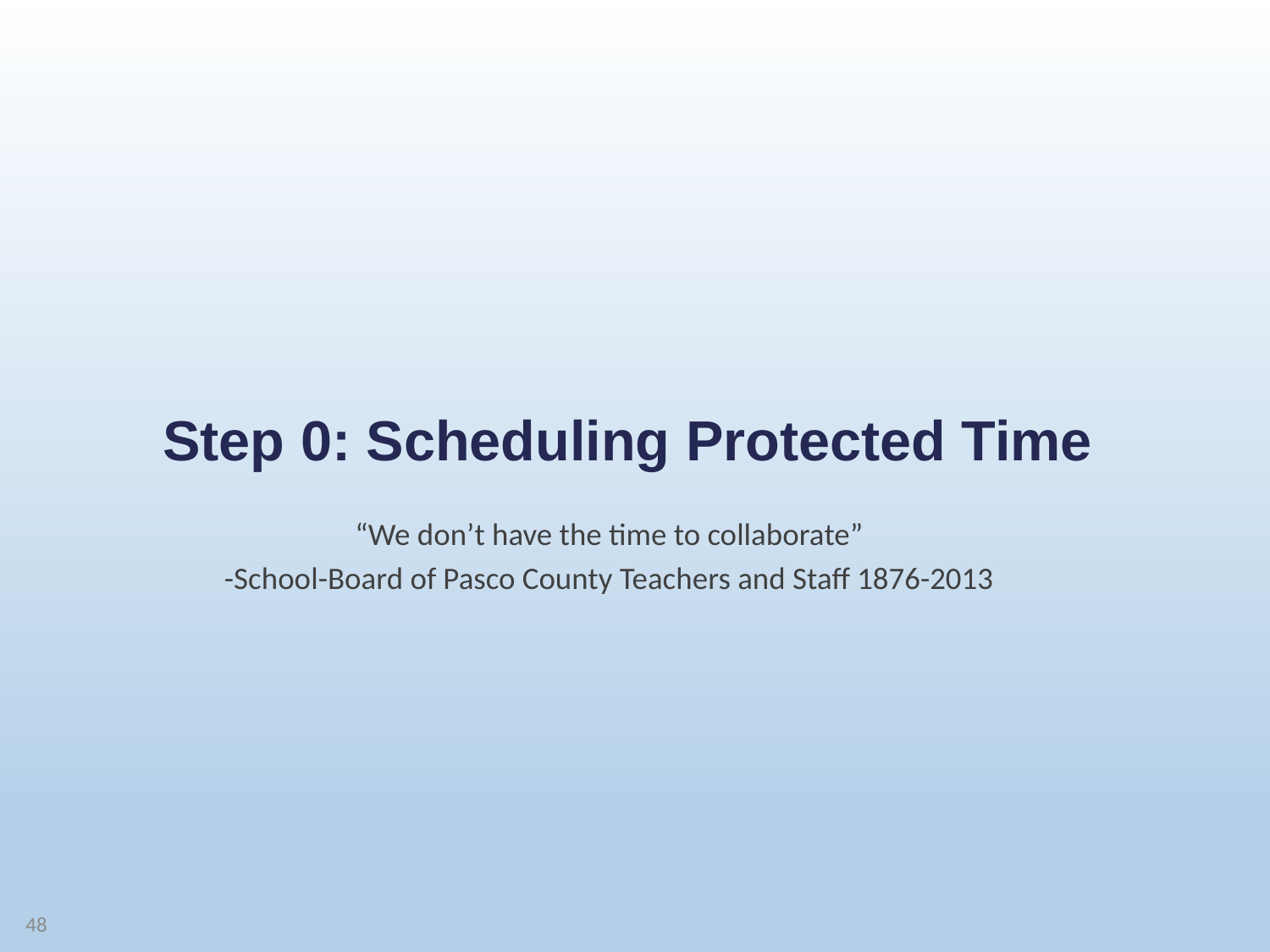

# Step 0: Scheduling Protected Time
“We don’t have the time to collaborate”
-School-Board of Pasco County Teachers and Staff 1876-2013
48